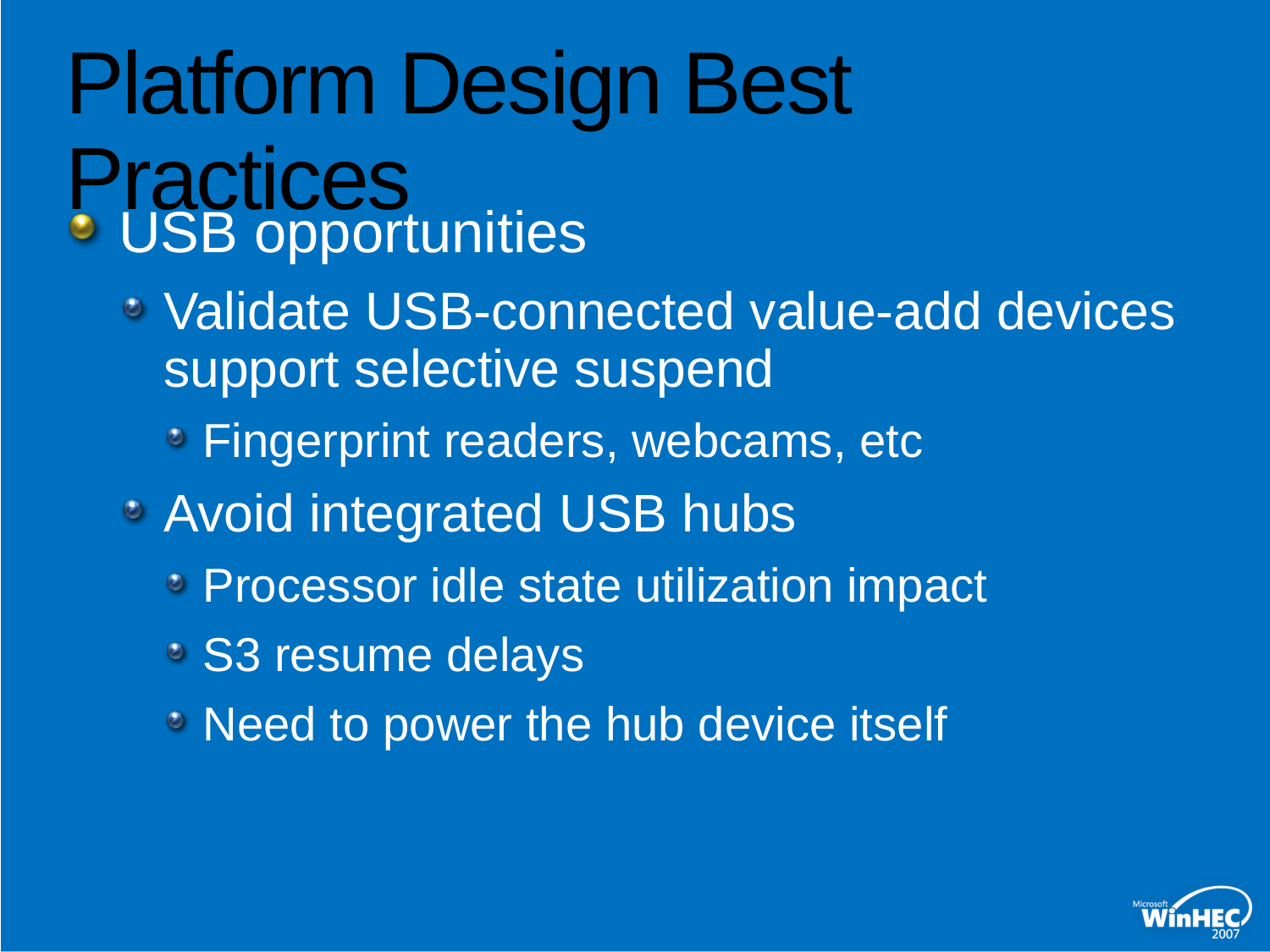

# Platform Design Best Practices
USB opportunities
Validate USB-connected value-add devices support selective suspend
Fingerprint readers, webcams, etc
Avoid integrated USB hubs
Processor idle state utilization impact
S3 resume delays
Need to power the hub device itself